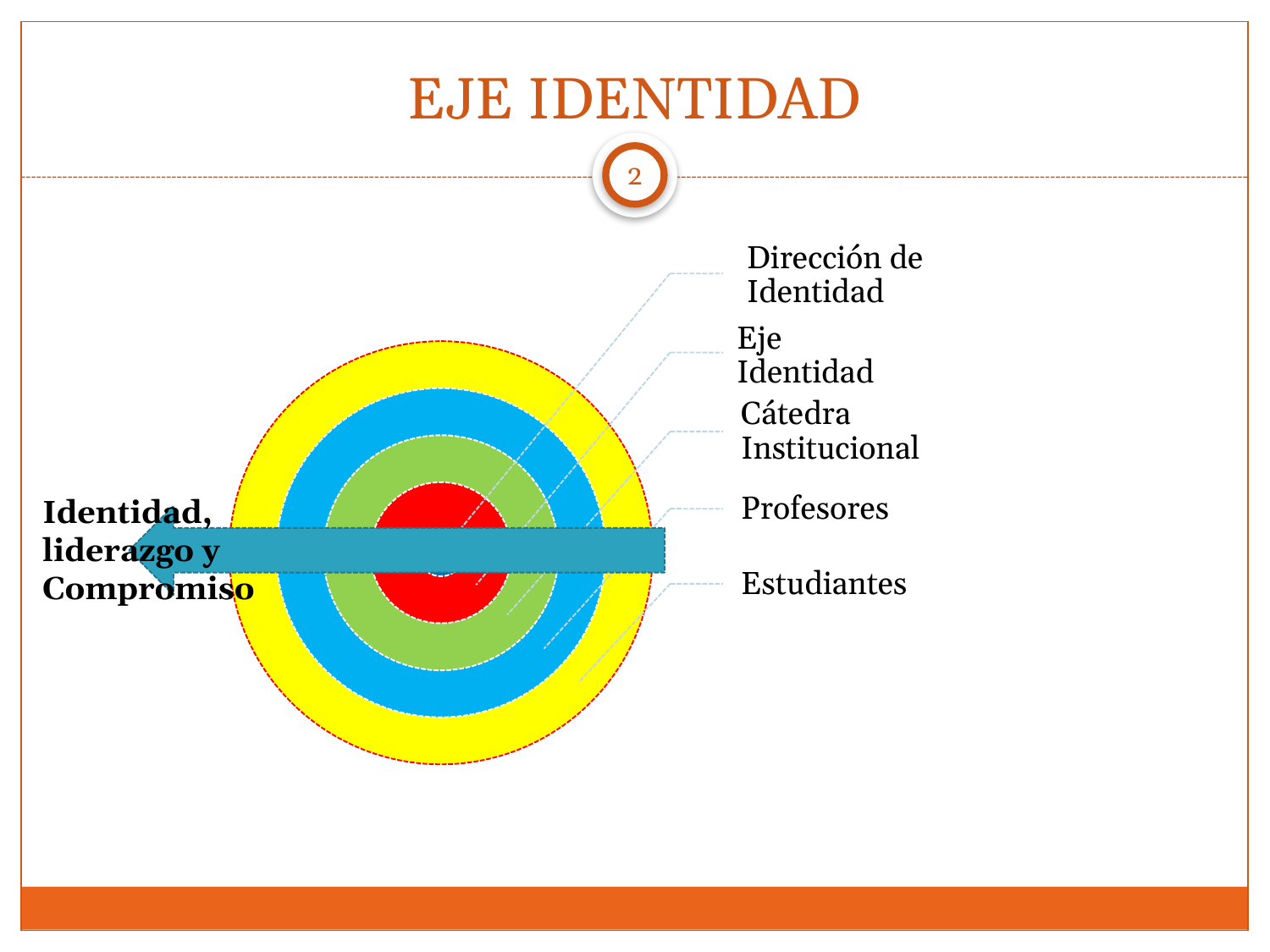

# EJE IDENTIDAD
2
Eje Identidad
Dirección de Identidad
Cátedra Institucional
Profesores
Estudiantes
Identidad, liderazgo y Compromiso